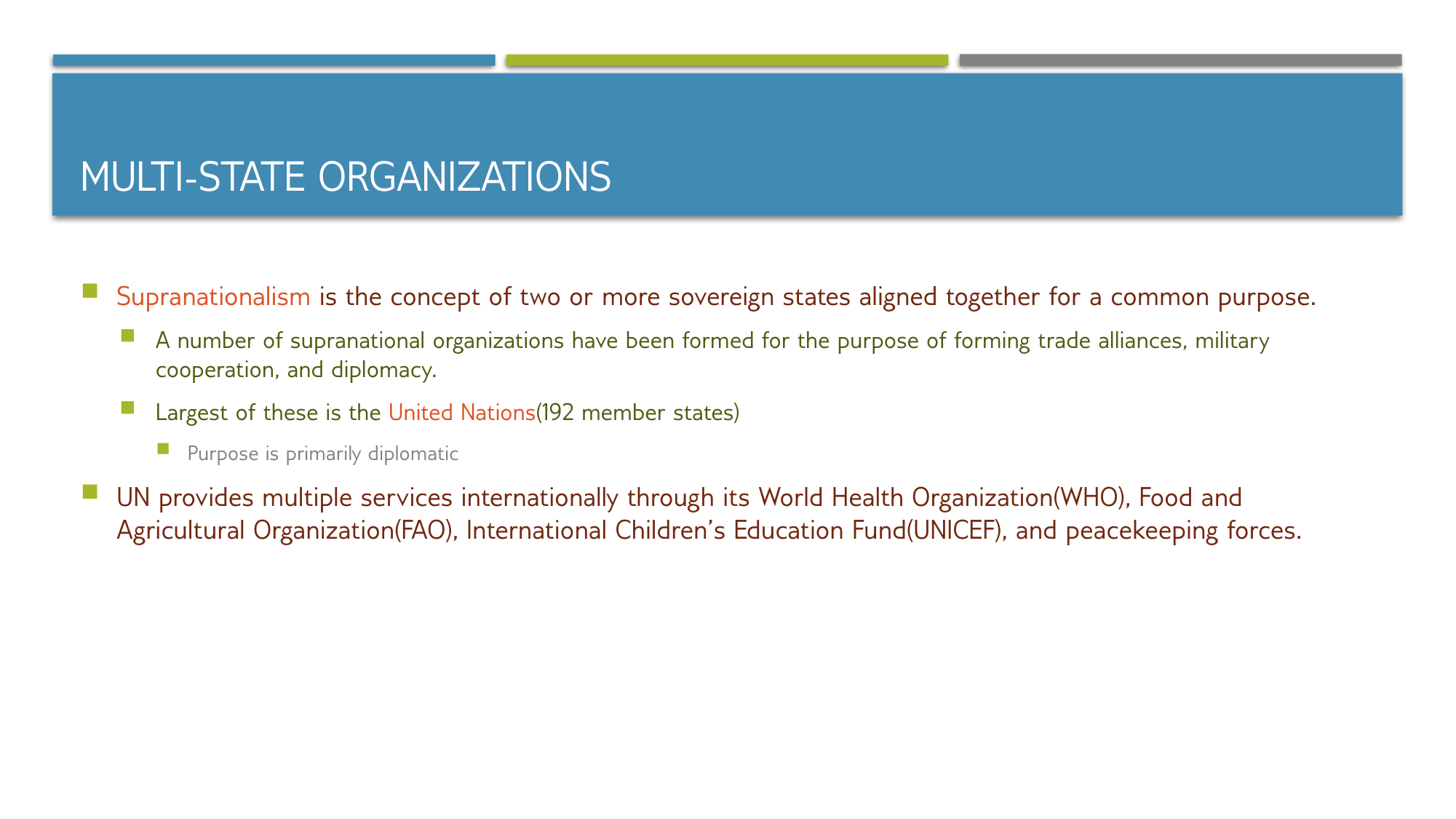

# Multi-State Organizations
Supranationalism is the concept of two or more sovereign states aligned together for a common purpose.
A number of supranational organizations have been formed for the purpose of forming trade alliances, military cooperation, and diplomacy.
Largest of these is the United Nations(192 member states)
Purpose is primarily diplomatic
UN provides multiple services internationally through its World Health Organization(WHO), Food and Agricultural Organization(FAO), International Children’s Education Fund(UNICEF), and peacekeeping forces.